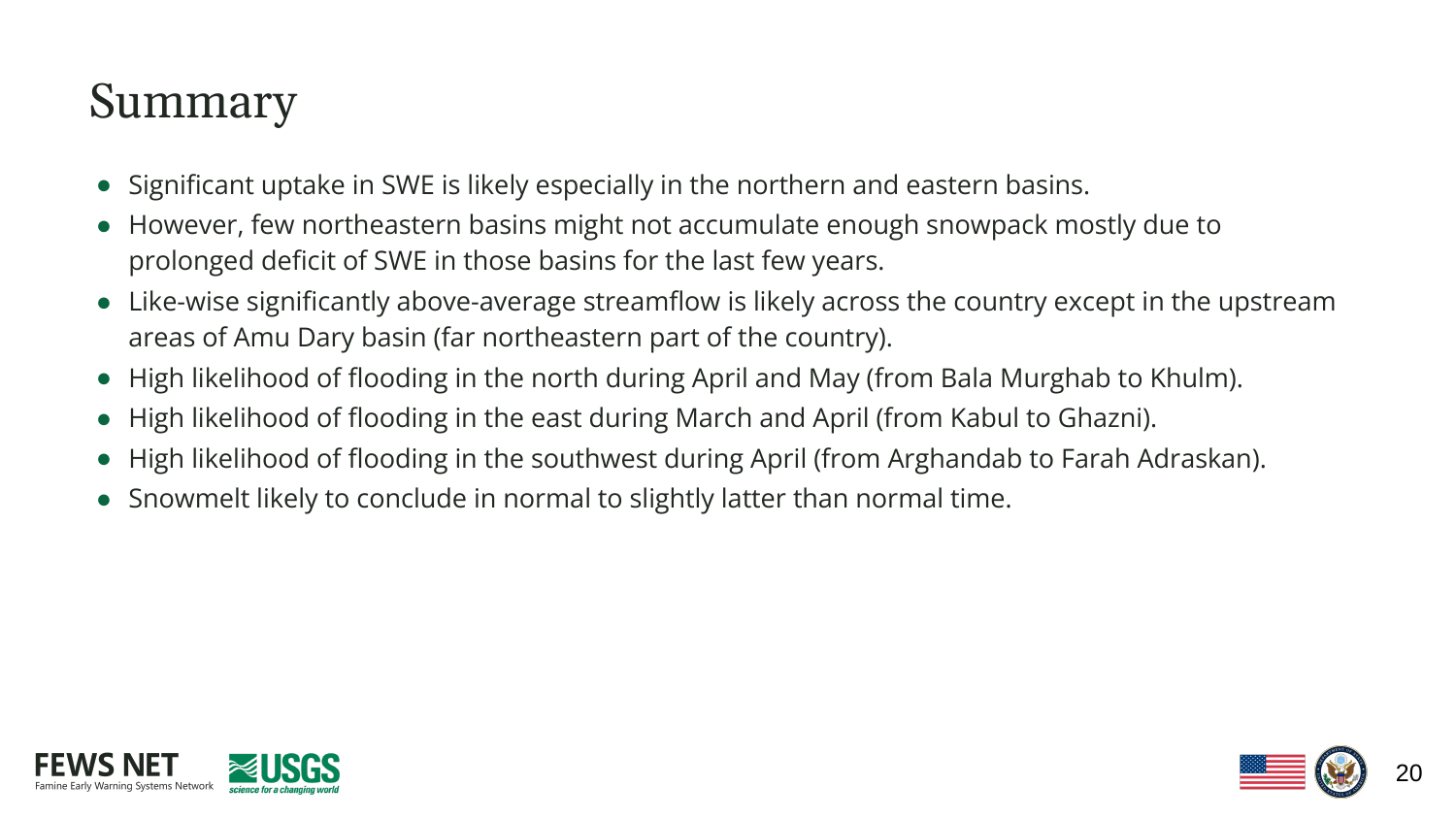

# Summary
Significant uptake in SWE is likely especially in the northern and eastern basins.
However, few northeastern basins might not accumulate enough snowpack mostly due to prolonged deficit of SWE in those basins for the last few years.
Like-wise significantly above-average streamflow is likely across the country except in the upstream areas of Amu Dary basin (far northeastern part of the country).
High likelihood of flooding in the north during April and May (from Bala Murghab to Khulm).
High likelihood of flooding in the east during March and April (from Kabul to Ghazni).
High likelihood of flooding in the southwest during April (from Arghandab to Farah Adraskan).
Snowmelt likely to conclude in normal to slightly latter than normal time.

20